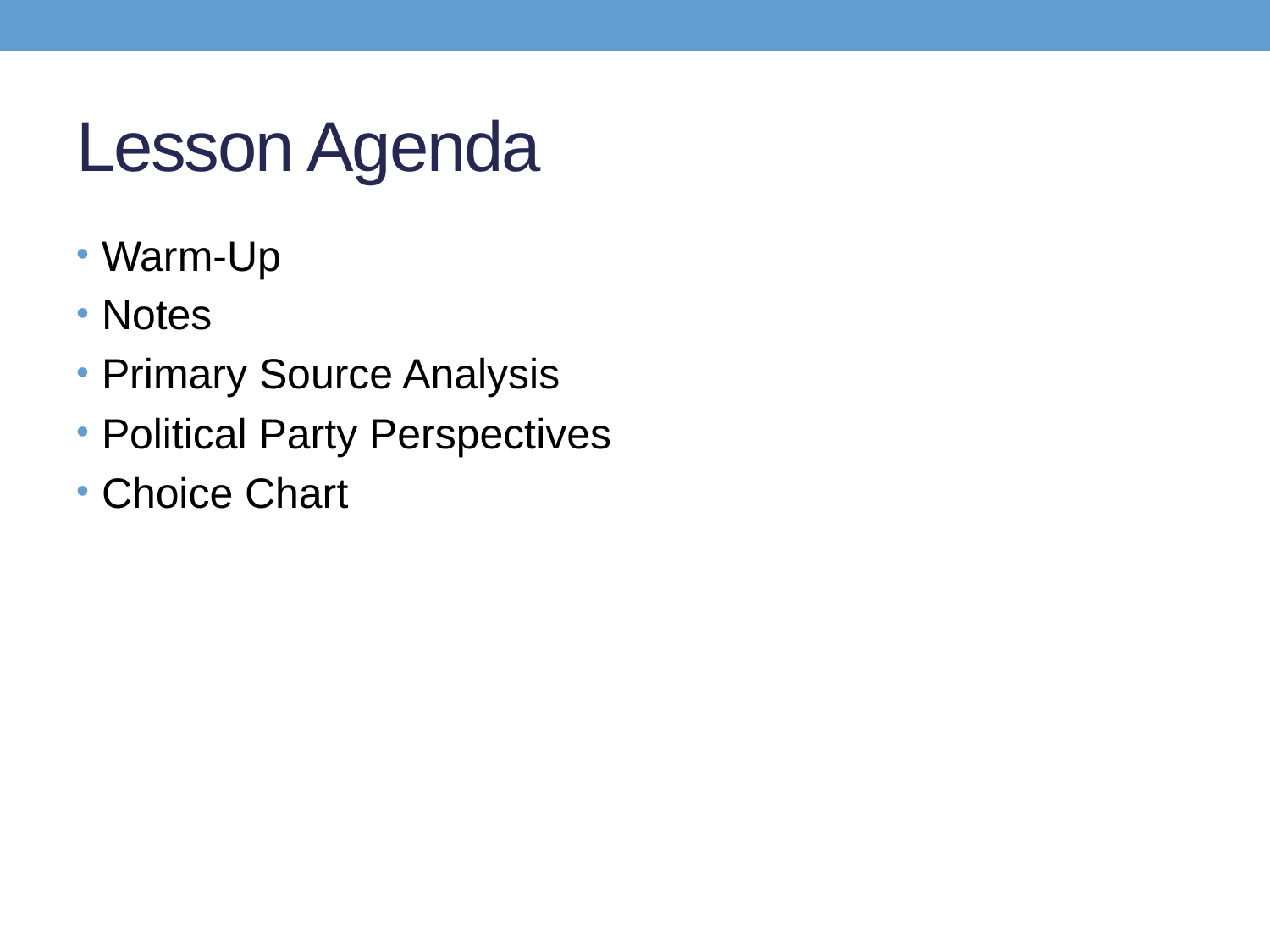

# Lesson Agenda
Warm-Up
Notes
Primary Source Analysis
Political Party Perspectives
Choice Chart